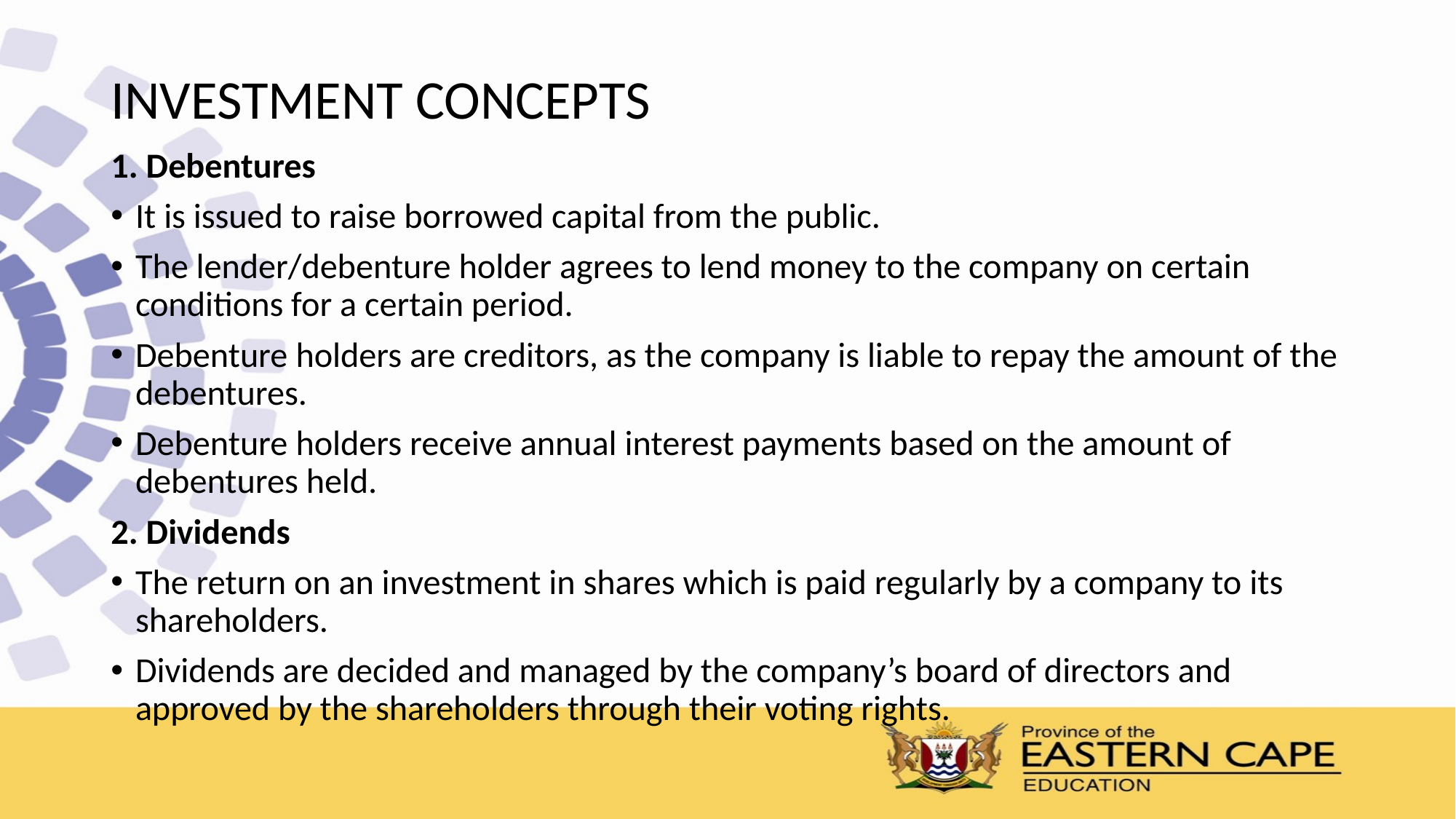

# INVESTMENT CONCEPTS
1. Debentures
It is issued to raise borrowed capital from the public.
The lender/debenture holder agrees to lend money to the company on certain conditions for a certain period.
Debenture holders are creditors, as the company is liable to repay the amount of the debentures.
Debenture holders receive annual interest payments based on the amount of debentures held.
2. Dividends
The return on an investment in shares which is paid regularly by a company to its shareholders.
Dividends are decided and managed by the company’s board of directors and approved by the shareholders through their voting rights.